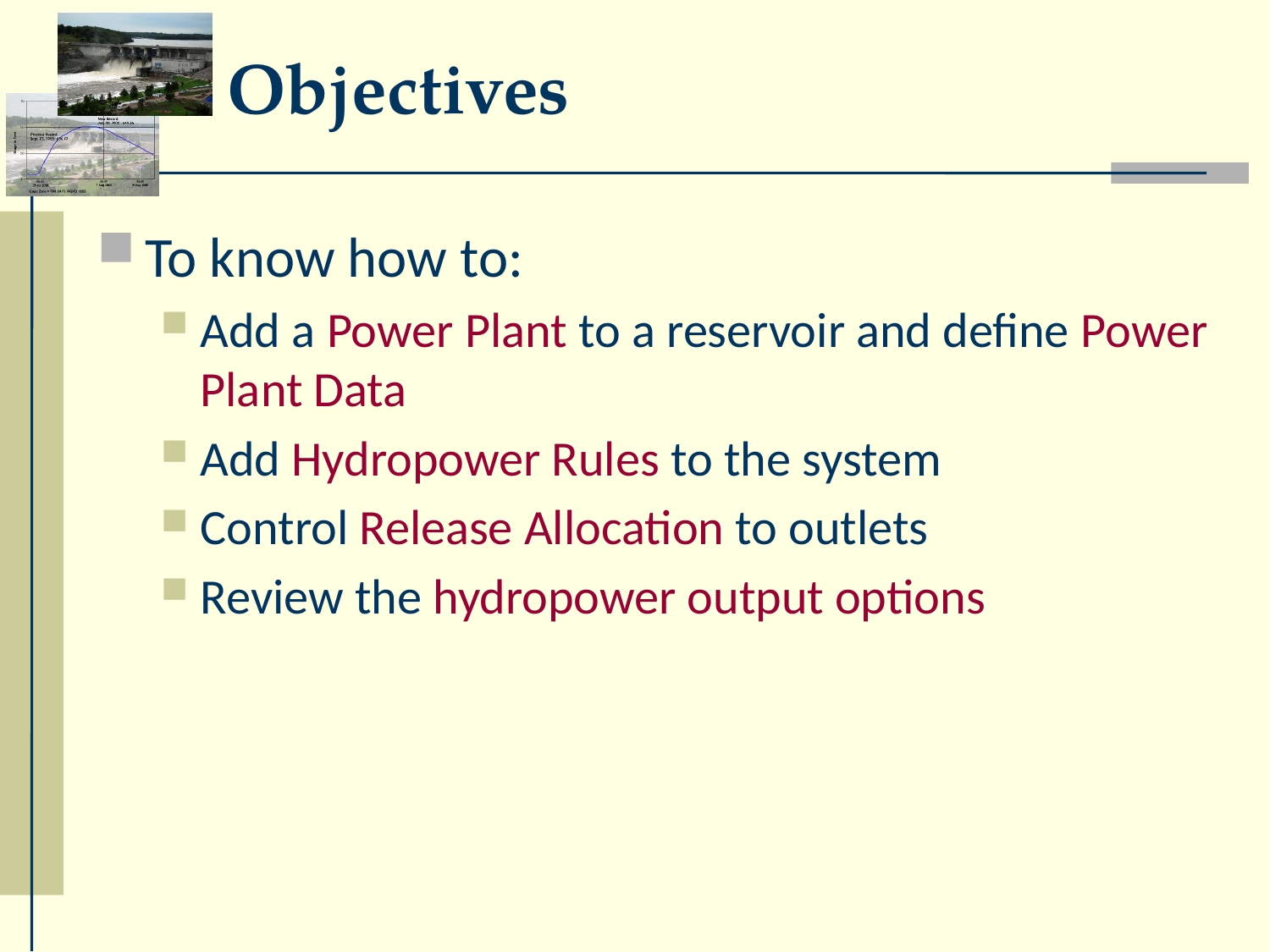

# Objectives
To know how to:
Add a Power Plant to a reservoir and define Power Plant Data
Add Hydropower Rules to the system
Control Release Allocation to outlets
Review the hydropower output options